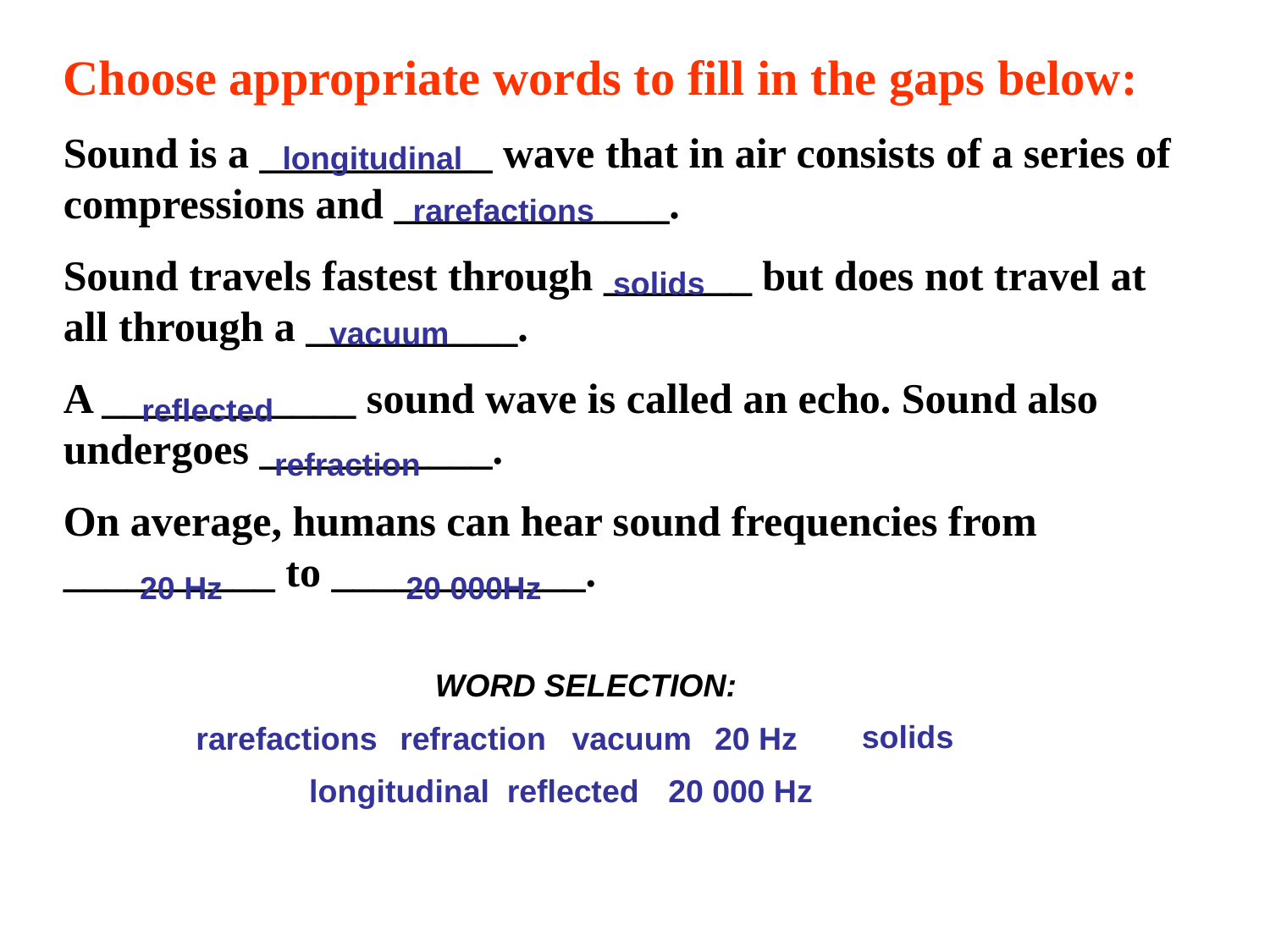

Choose appropriate words to fill in the gaps below:
Sound is a ___________ wave that in air consists of a series of compressions and _____________.
Sound travels fastest through _______ but does not travel at all through a __________.
A ____________ sound wave is called an echo. Sound also undergoes ___________.
On average, humans can hear sound frequencies from  __________ to ____________.
longitudinal
rarefactions
solids
vacuum
reflected
refraction
20 Hz
20 000Hz
WORD SELECTION:
solids
rarefactions
refraction
vacuum
20 Hz
longitudinal
reflected
20 000 Hz